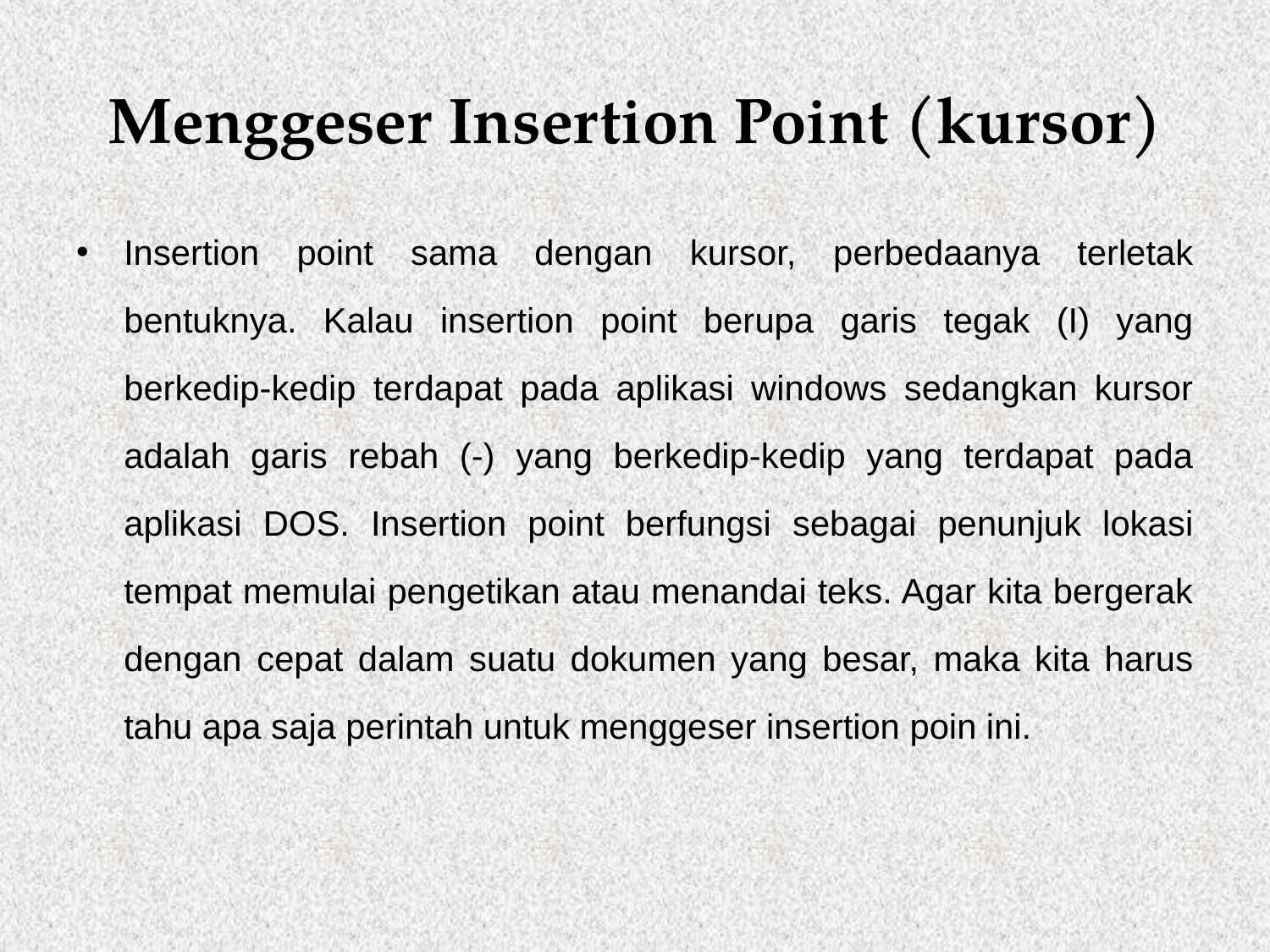

# Menggeser Insertion Point (kursor)
Insertion point sama dengan kursor, perbedaanya terletak bentuknya. Kalau insertion point berupa garis tegak (I) yang berkedip-kedip terdapat pada aplikasi windows sedangkan kursor adalah garis rebah (-) yang berkedip-kedip yang terdapat pada aplikasi DOS. Insertion point berfungsi sebagai penunjuk lokasi tempat memulai pengetikan atau menandai teks. Agar kita bergerak dengan cepat dalam suatu dokumen yang besar, maka kita harus tahu apa saja perintah untuk menggeser insertion poin ini.